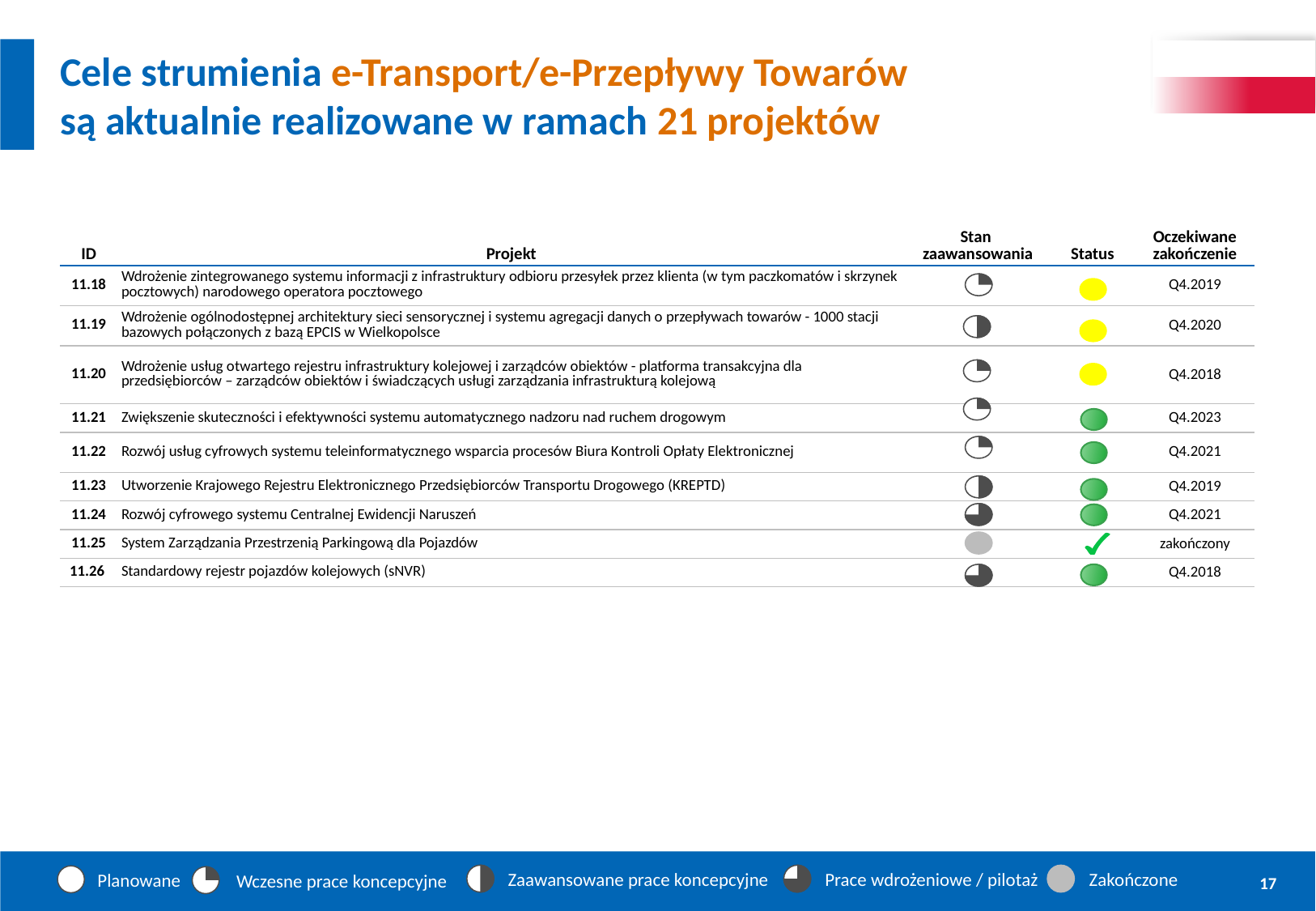

# Cele strumienia e-Transport/e-Przepływy Towarów są aktualnie realizowane w ramach 21 projektów
| ID | Projekt | Stan zaawansowania | Status | Oczekiwane zakończenie |
| --- | --- | --- | --- | --- |
| 11.18 | Wdrożenie zintegrowanego systemu informacji z infrastruktury odbioru przesyłek przez klienta (w tym paczkomatów i skrzynek pocztowych) narodowego operatora pocztowego |  |  | Q4.2019 |
| 11.19 | Wdrożenie ogólnodostępnej architektury sieci sensorycznej i systemu agregacji danych o przepływach towarów - 1000 stacji bazowych połączonych z bazą EPCIS w Wielkopolsce |  |  | Q4.2020 |
| 11.20 | Wdrożenie usług otwartego rejestru infrastruktury kolejowej i zarządców obiektów - platforma transakcyjna dla przedsiębiorców – zarządców obiektów i świadczących usługi zarządzania infrastrukturą kolejową |  |  | Q4.2018 |
| 11.21 | Zwiększenie skuteczności i efektywności systemu automatycznego nadzoru nad ruchem drogowym |  |  | Q4.2023 |
| 11.22 | Rozwój usług cyfrowych systemu teleinformatycznego wsparcia procesów Biura Kontroli Opłaty Elektronicznej |  |  | Q4.2021 |
| 11.23 | Utworzenie Krajowego Rejestru Elektronicznego Przedsiębiorców Transportu Drogowego (KREPTD) |  |  | Q4.2019 |
| 11.24 | Rozwój cyfrowego systemu Centralnej Ewidencji Naruszeń |  |  | Q4.2021 |
| 11.25 | System Zarządzania Przestrzenią Parkingową dla Pojazdów |  |  | zakończony |
| 11.26 | Standardowy rejestr pojazdów kolejowych (sNVR) |  |  | Q4.2018 |

Zaawansowane prace koncepcyjne
Prace wdrożeniowe / pilotaż
Zakończone
Planowane
Wczesne prace koncepcyjne